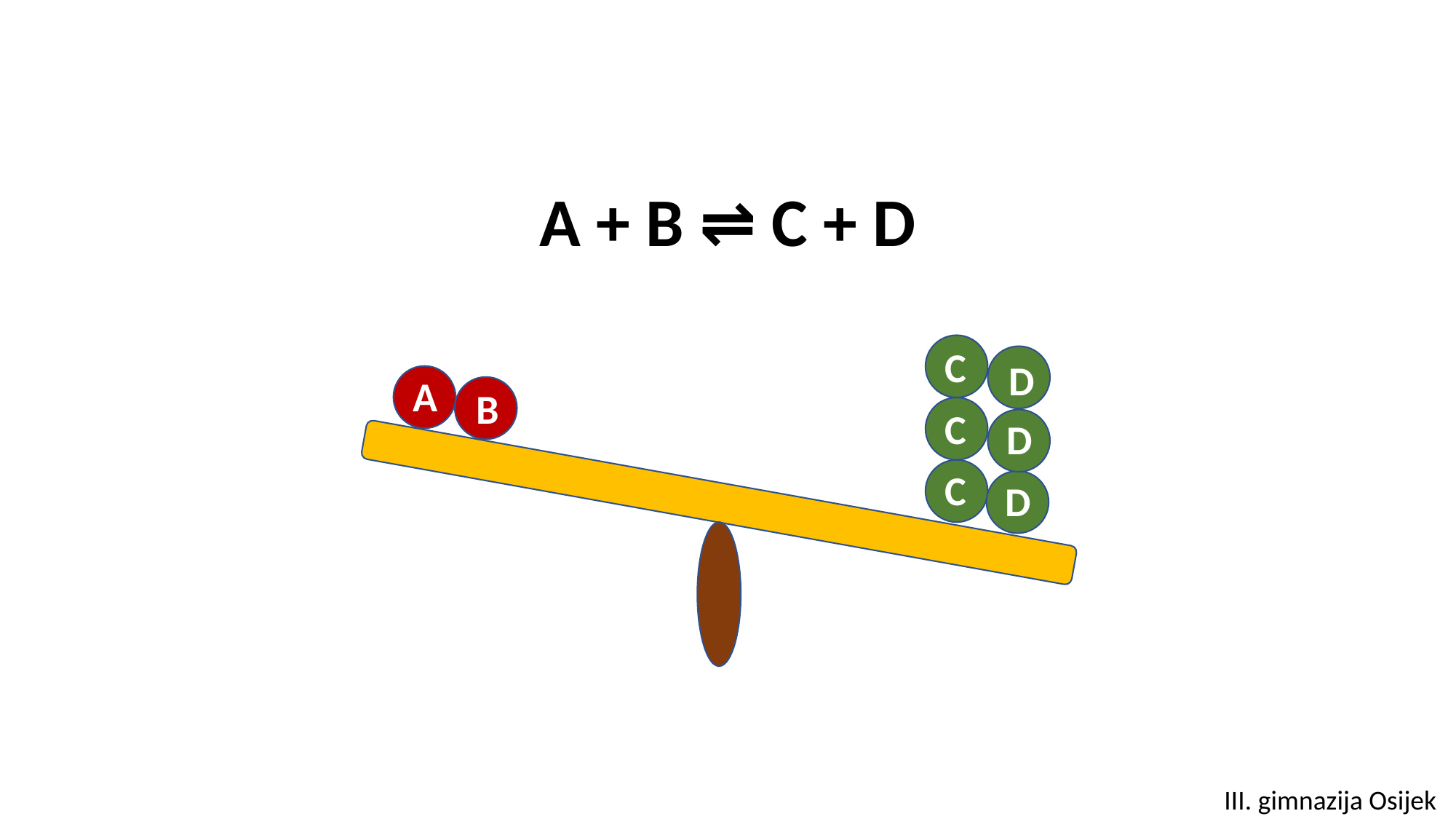

A + B ⇌ C + D

C

D

A

B

C
D

C

D

III. gimnazija Osijek